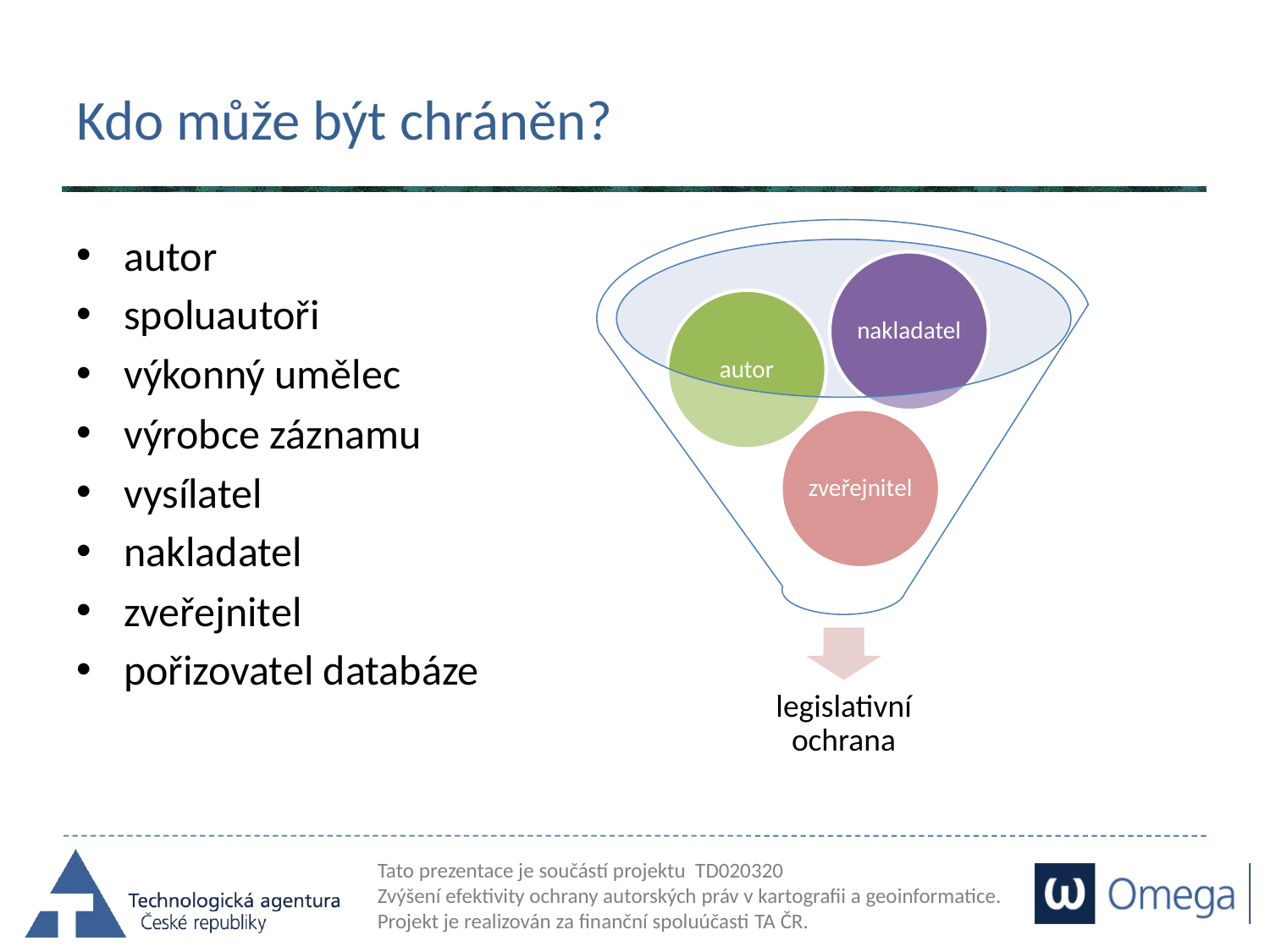

# Kdo může být chráněn?
legislativní
ochrana
zveřejnitel
autor
nakladatel
autor
spoluautoři
výkonný umělec
výrobce záznamu
vysílatel
nakladatel
zveřejnitel
pořizovatel databáze